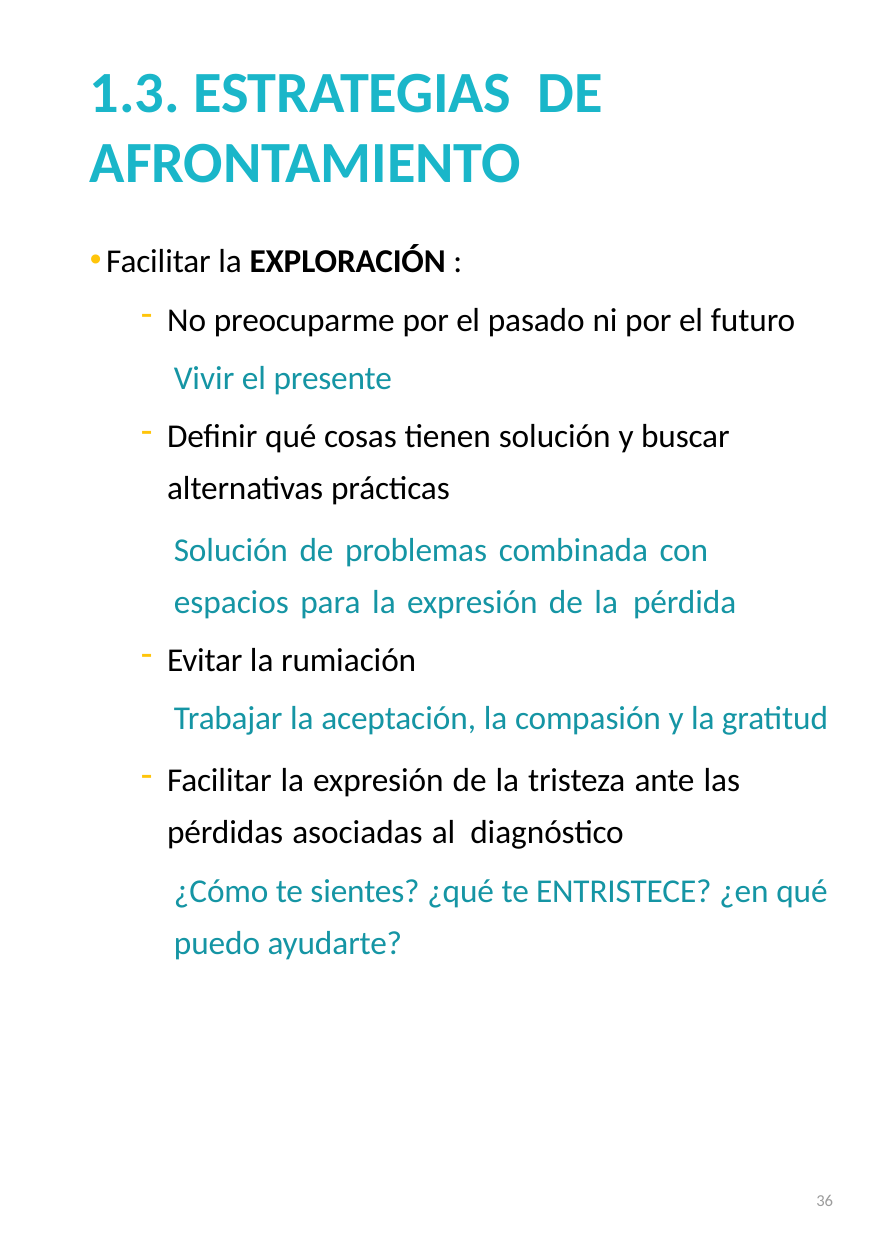

1.3. ESTRATEGIAS  DE AFRONTAMIENTO
Facilitar la EXPLORACIÓN :
No preocuparme por el pasado ni por el futuro
Vivir el presente
Definir qué cosas tienen solución y buscar alternativas prácticas
Solución de problemas combinada con espacios para la expresión de la  pérdida
Evitar la rumiación
Trabajar la aceptación, la compasión y la gratitud
Facilitar la expresión de la tristeza ante las pérdidas asociadas al  diagnóstico
¿Cómo te sientes? ¿qué te ENTRISTECE? ¿en qué puedo ayudarte?
36